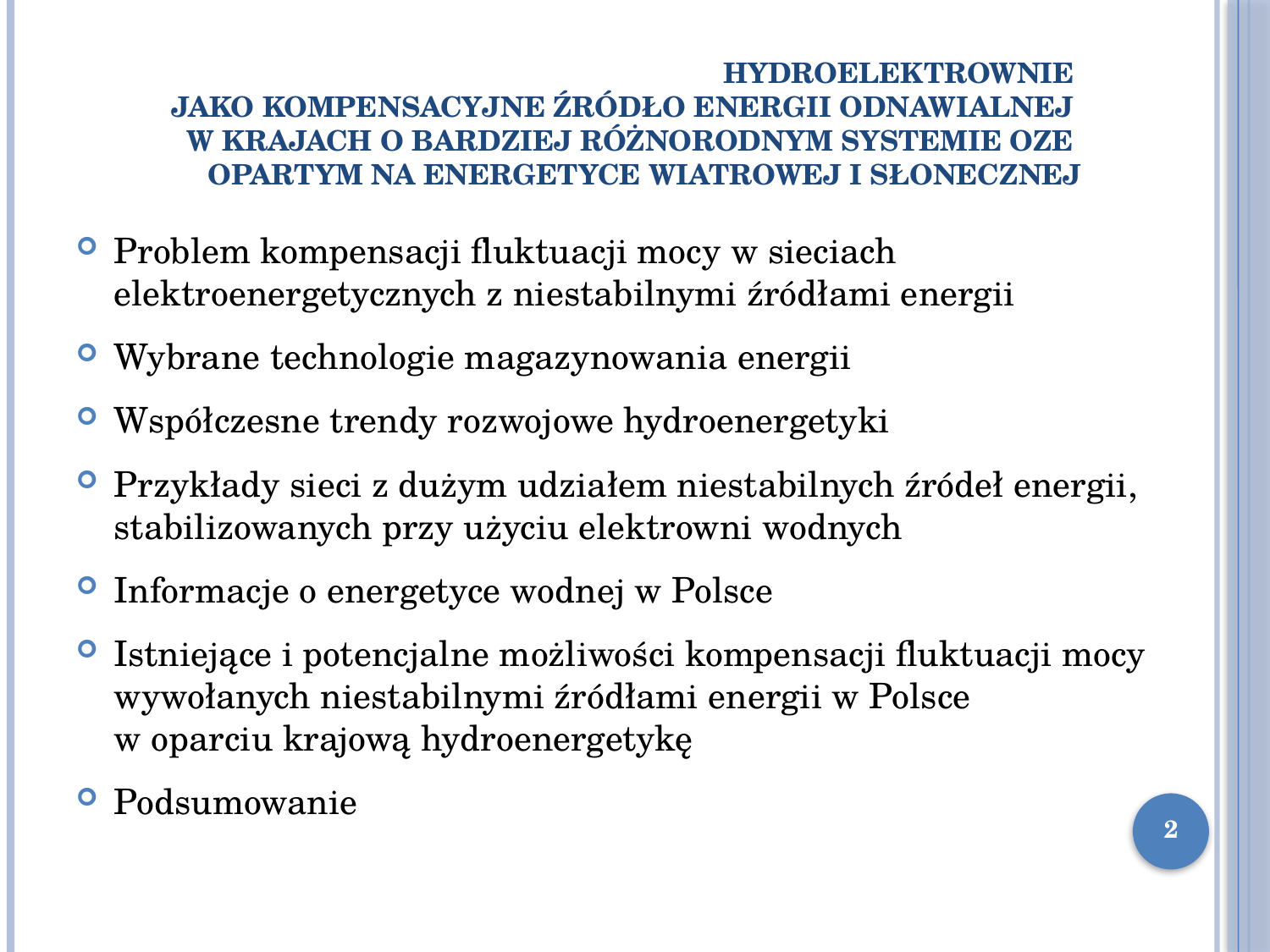

# Hydroelektrownie jako kompensacyjne źródło energii odnawialnej w krajach o bardziej różnorodnym systemie OZE opartym na energetyce wiatrowej i słonecznej
Problem kompensacji fluktuacji mocy w sieciach elektroenergetycznych z niestabilnymi źródłami energii
Wybrane technologie magazynowania energii
Współczesne trendy rozwojowe hydroenergetyki
Przykłady sieci z dużym udziałem niestabilnych źródeł energii,
stabilizowanych przy użyciu elektrowni wodnych
Informacje o energetyce wodnej w Polsce
Istniejące i potencjalne możliwości kompensacji fluktuacji mocy wywołanych niestabilnymi źródłami energii w Polsce
w oparciu krajową hydroenergetykę
Podsumowanie
2